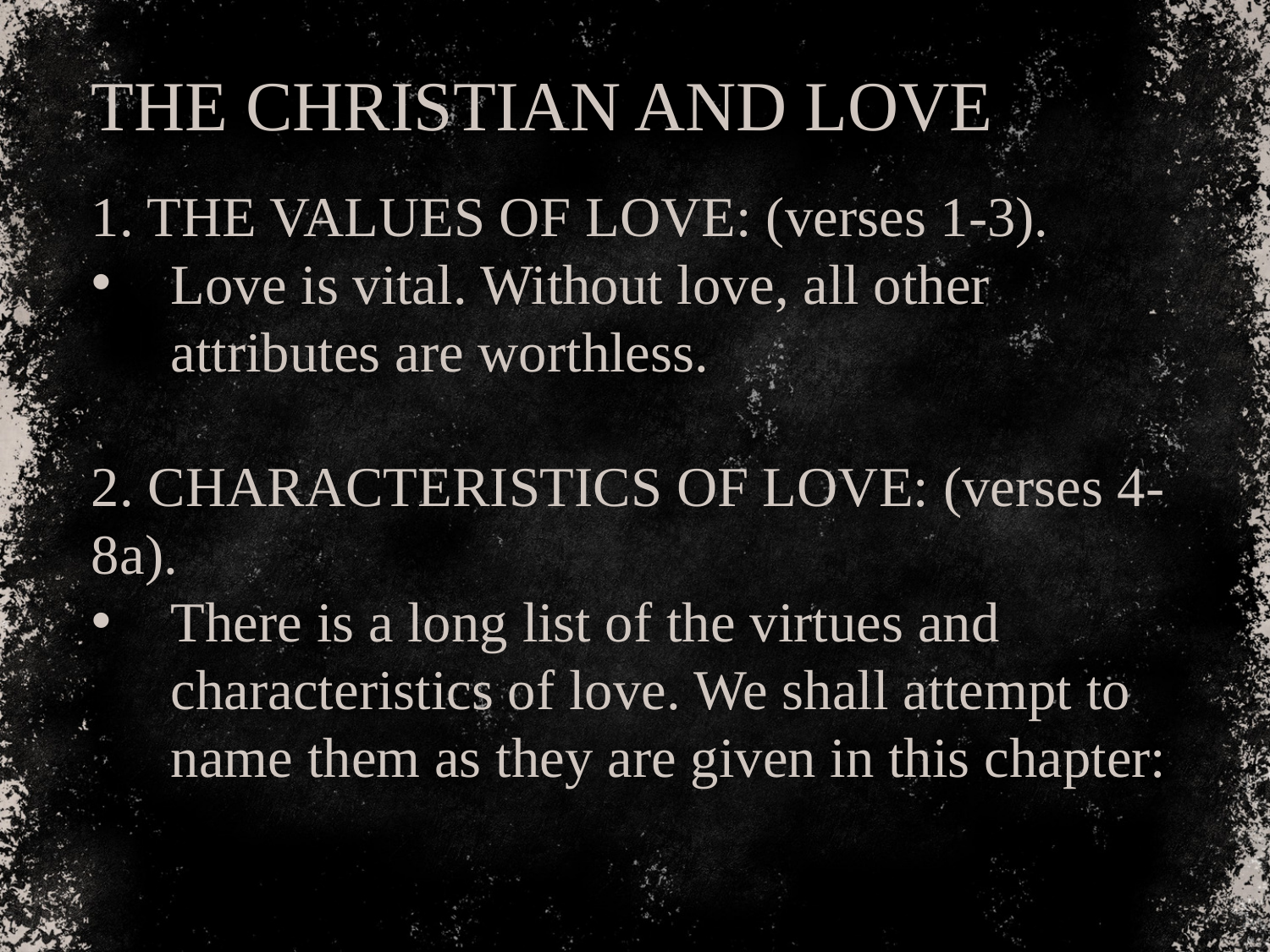

THE CHRISTIAN AND LOVE
1. THE VALUES OF LOVE: (verses 1-3).
Love is vital. Without love, all other attributes are worthless.

2. CHARACTERISTICS OF LOVE: (verses 4-8a).
There is a long list of the virtues and characteristics of love. We shall attempt to name them as they are given in this chapter: